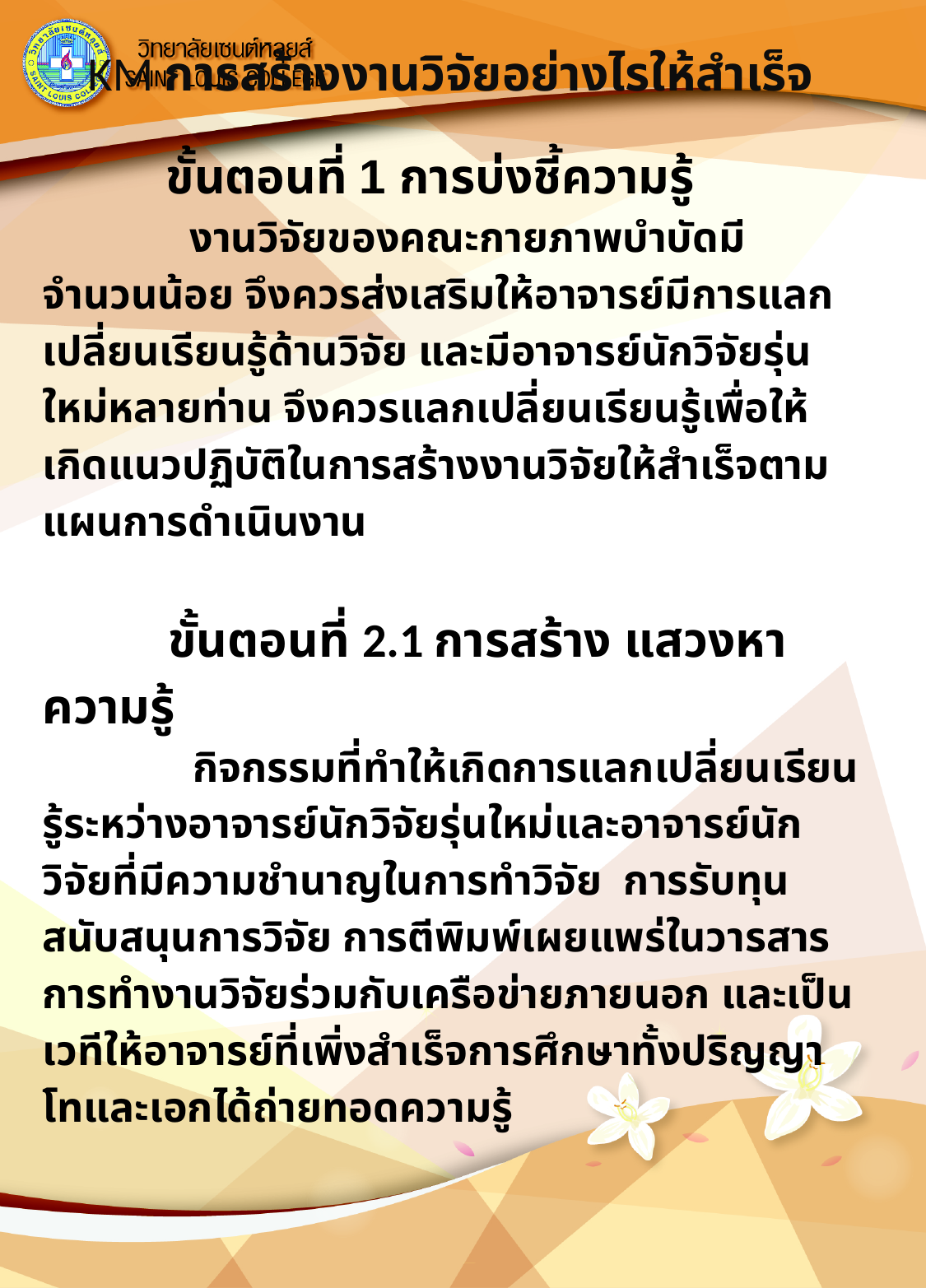

KM การสร้างงานวิจัยอย่างไรให้สำเร็จ

	ขั้นตอนที่ 1 การบ่งชี้ความรู้
        งานวิจัยของคณะกายภาพบำบัดมีจำนวนน้อย จึงควรส่งเสริมให้อาจารย์มีการแลกเปลี่ยนเรียนรู้ด้านวิจัย และมีอาจารย์นักวิจัยรุ่นใหม่หลายท่าน จึงควรแลกเปลี่ยนเรียนรู้เพื่อให้เกิดแนวปฏิบัติในการสร้างงานวิจัยให้สำเร็จตามแผนการดำเนินงาน

      ขั้นตอนที่ 2.1 การสร้าง แสวงหาความรู้
          กิจกรรมที่ทำให้เกิดการแลกเปลี่ยนเรียนรู้ระหว่างอาจารย์นักวิจัยรุ่นใหม่และอาจารย์นักวิจัยที่มีความชำนาญในการทำวิจัย  การรับทุนสนับสนุนการวิจัย การตีพิมพ์เผยแพร่ในวารสาร การทำงานวิจัยร่วมกับเครือข่ายภายนอก และเป็นเวทีให้อาจารย์ที่เพิ่งสำเร็จการศึกษาทั้งปริญญาโทและเอกได้ถ่ายทอดความรู้